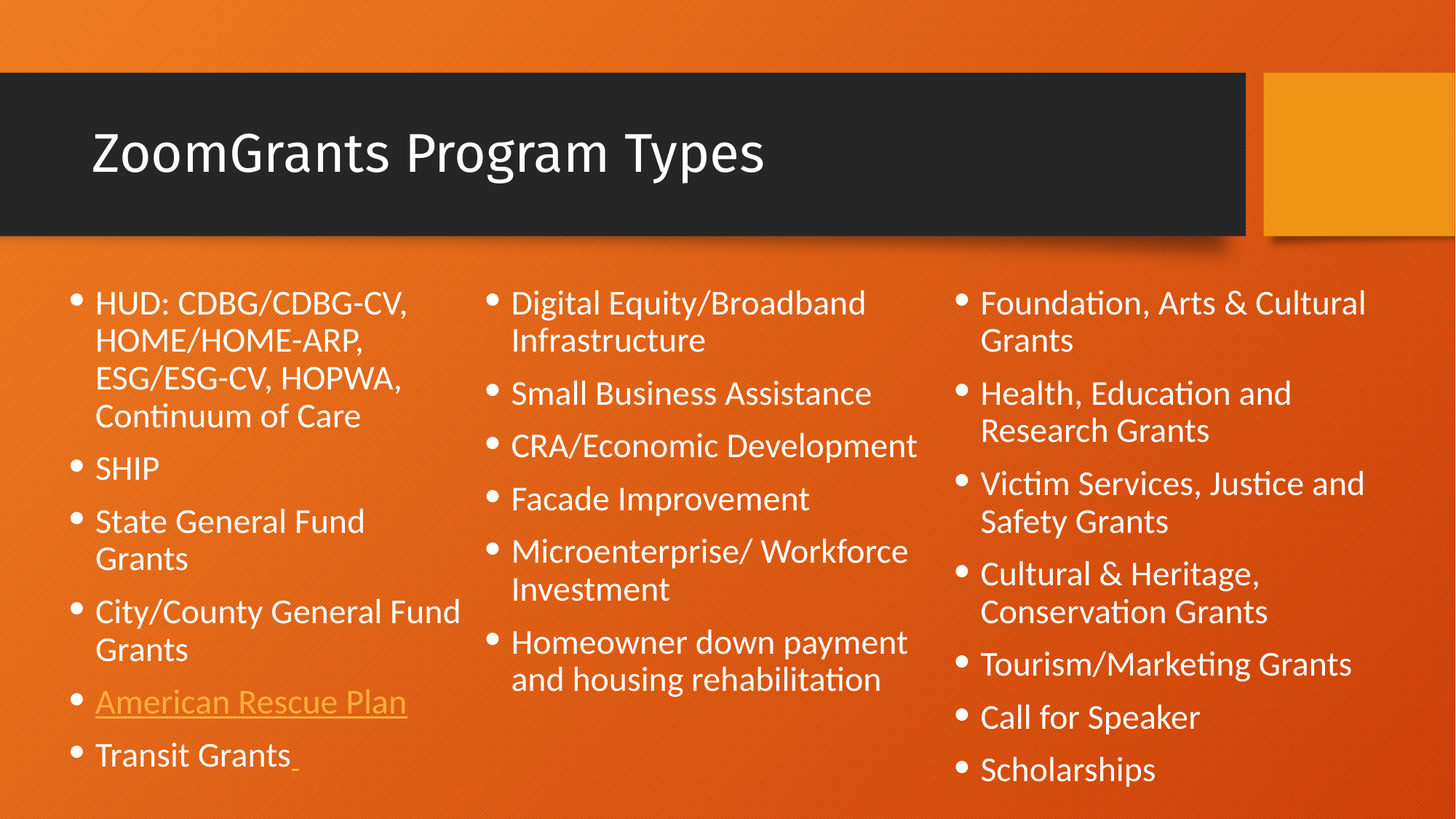

# ZoomGrants Program Types

HUD: CDBG/CDBG-CV, HOME/HOME-ARP, ESG/ESG-CV, HOPWA, Continuum of Care
SHIP
State General Fund Grants
City/County General Fund Grants
American Rescue Plan
Transit Grants
Digital Equity/Broadband Infrastructure
Small Business Assistance
CRA/Economic Development
Facade Improvement
Microenterprise/ Workforce Investment
Homeowner down payment and housing rehabilitation
Foundation, Arts & Cultural Grants
Health, Education and Research Grants
Victim Services, Justice and Safety Grants
Cultural & Heritage, Conservation Grants
Tourism/Marketing Grants
Call for Speaker
Scholarships